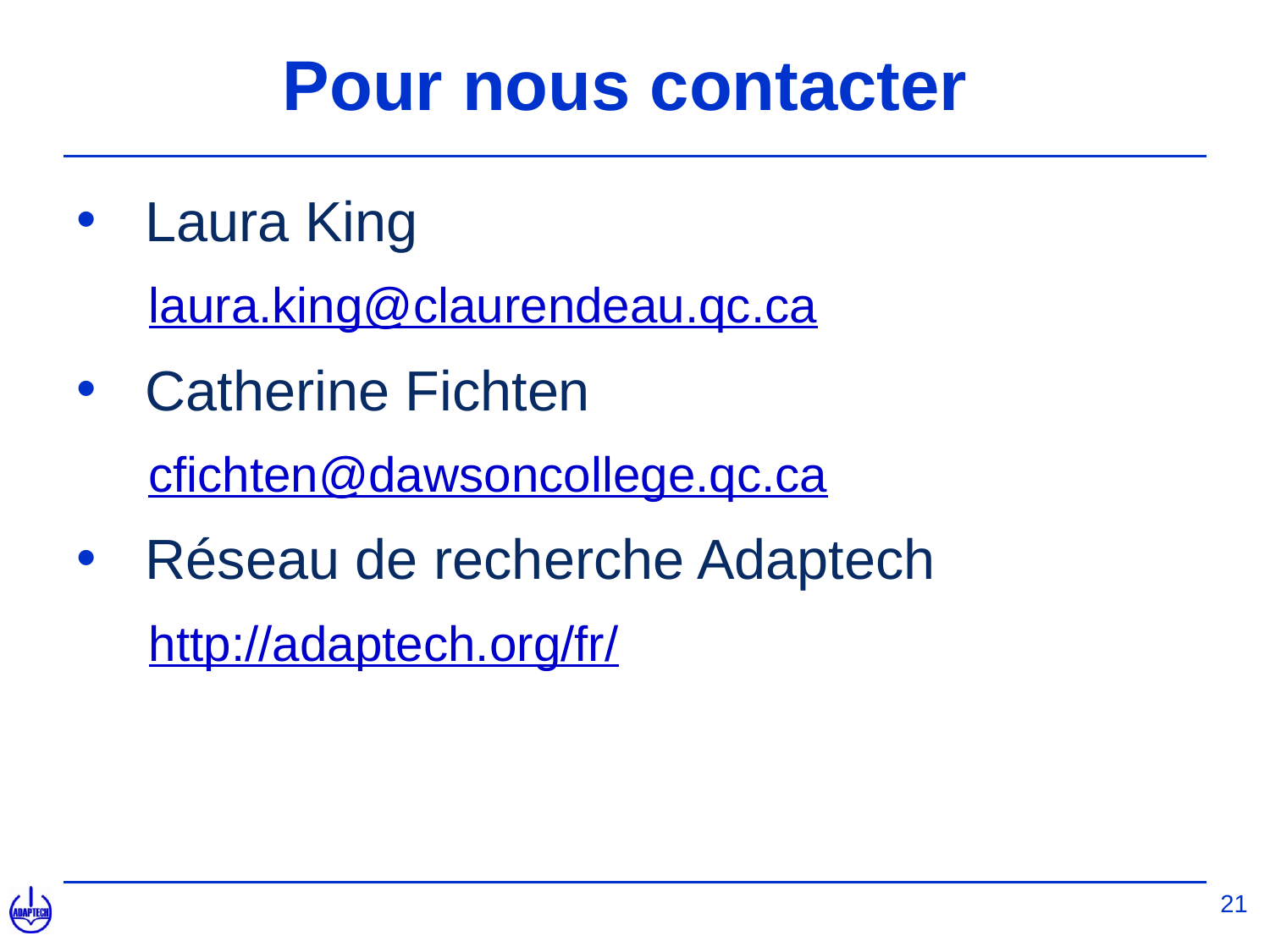

# Pour nous contacter
Laura King
laura.king@claurendeau.qc.ca
Catherine Fichten
cfichten@dawsoncollege.qc.ca
Réseau de recherche Adaptech
http://adaptech.org/fr/

21